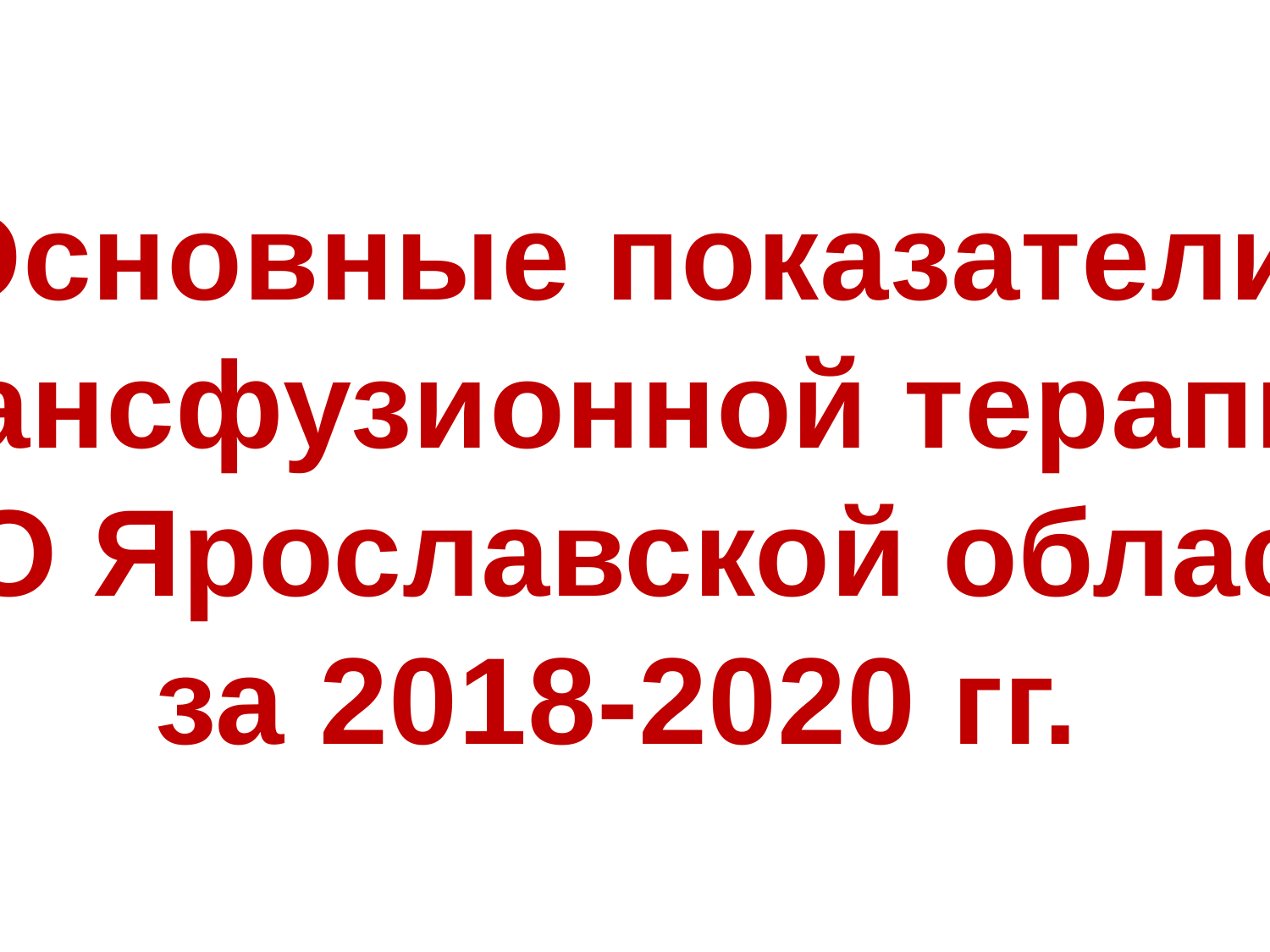

Основные показатели
трансфузионной терапии
ЛПО Ярославской области
за 2018-2020 гг.